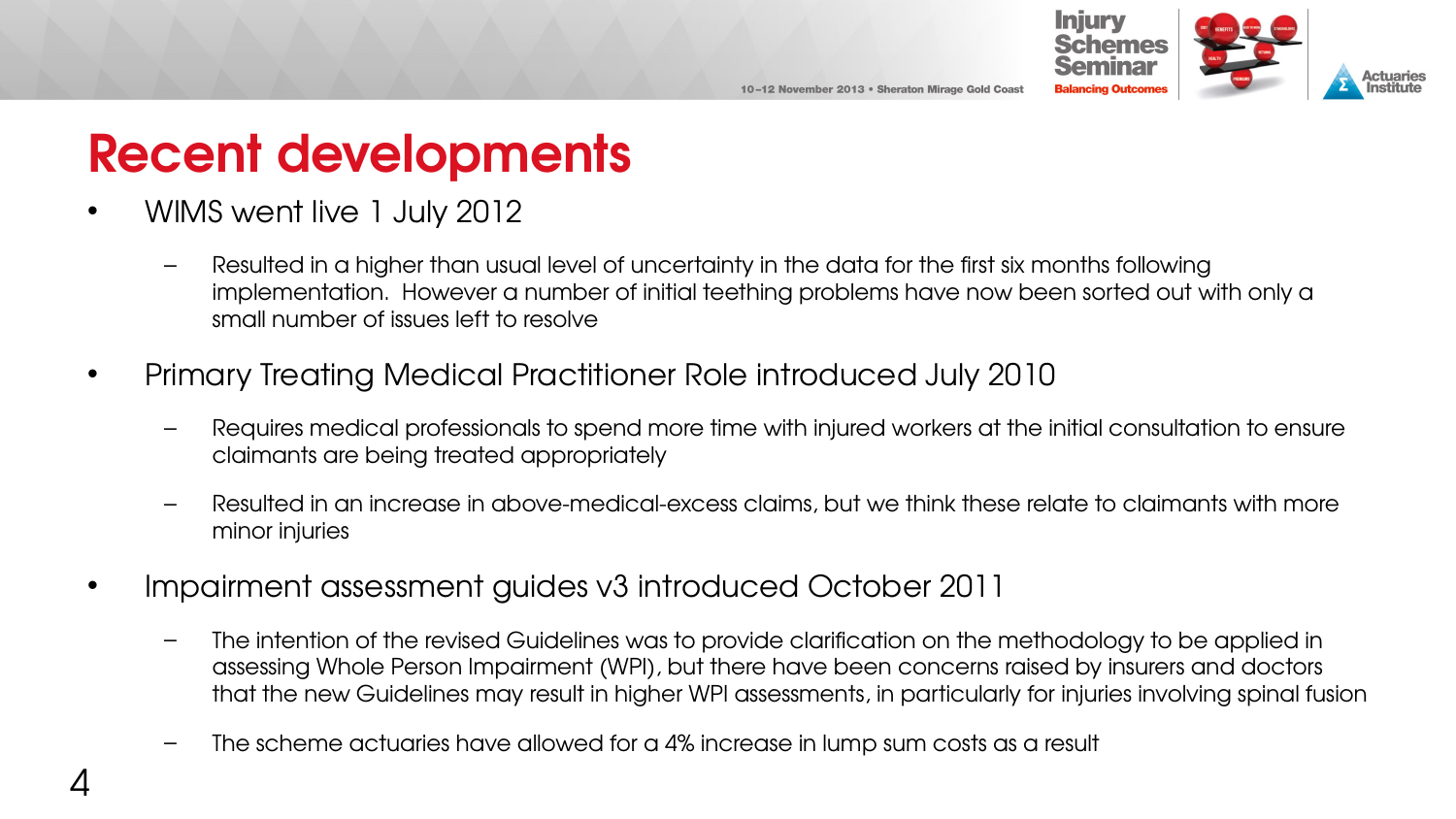

# Recent developments
WIMS went live 1 July 2012
Resulted in a higher than usual level of uncertainty in the data for the first six months following implementation.  However a number of initial teething problems have now been sorted out with only a small number of issues left to resolve
Primary Treating Medical Practitioner Role introduced July 2010
Requires medical professionals to spend more time with injured workers at the initial consultation to ensure claimants are being treated appropriately
Resulted in an increase in above-medical-excess claims, but we think these relate to claimants with more minor injuries
Impairment assessment guides v3 introduced October 2011
The intention of the revised Guidelines was to provide clarification on the methodology to be applied in assessing Whole Person Impairment (WPI), but there have been concerns raised by insurers and doctors that the new Guidelines may result in higher WPI assessments, in particularly for injuries involving spinal fusion
The scheme actuaries have allowed for a 4% increase in lump sum costs as a result
4